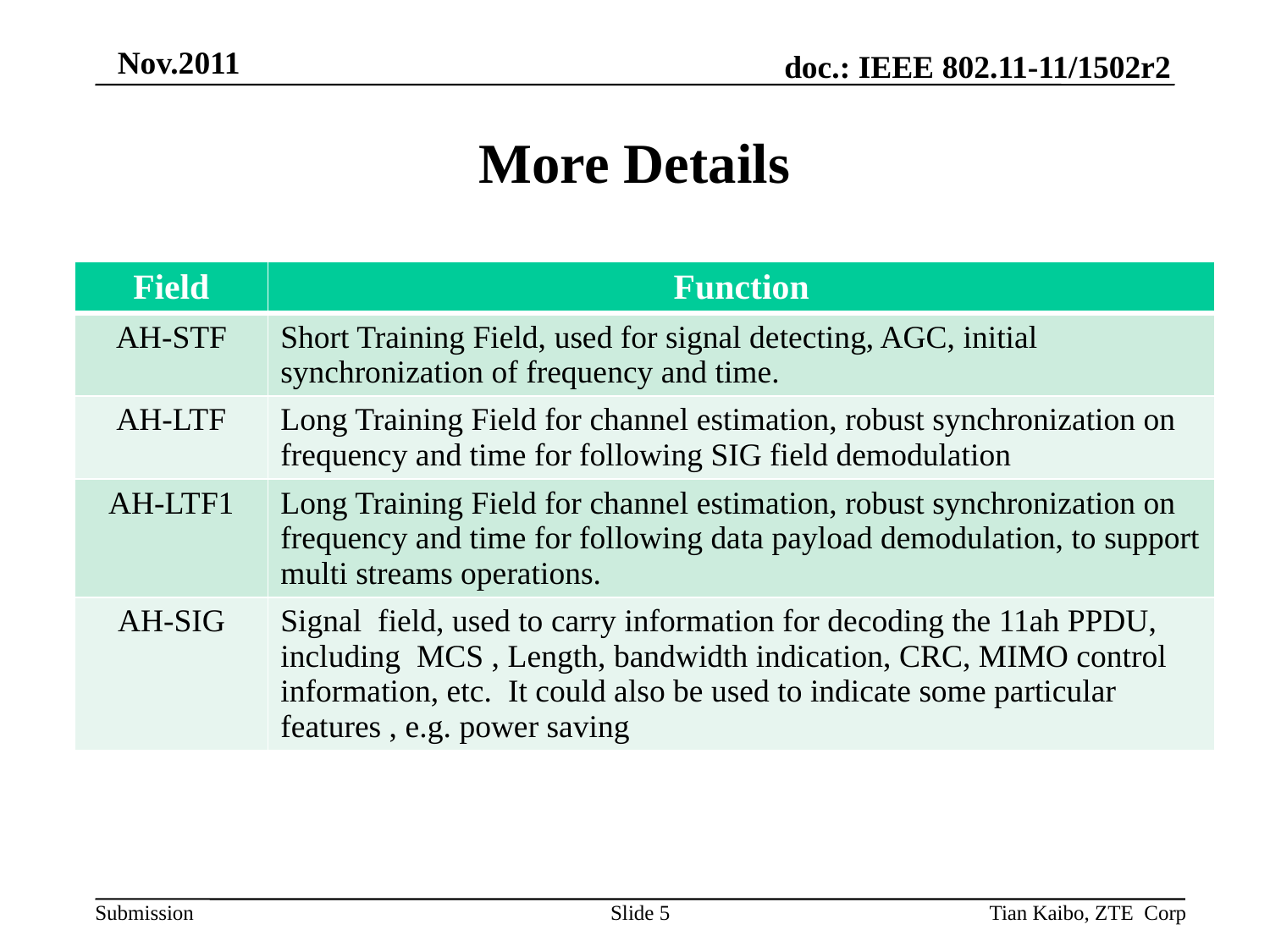

More Details
| Field | Function |
| --- | --- |
| AH-STF | Short Training Field, used for signal detecting, AGC, initial synchronization of frequency and time. |
| AH-LTF | Long Training Field for channel estimation, robust synchronization on frequency and time for following SIG field demodulation |
| AH-LTF1 | Long Training Field for channel estimation, robust synchronization on frequency and time for following data payload demodulation, to support multi streams operations. |
| AH-SIG | Signal field, used to carry information for decoding the 11ah PPDU, including MCS , Length, bandwidth indication, CRC, MIMO control information, etc. It could also be used to indicate some particular features , e.g. power saving |
Slide 5
Tian Kaibo, ZTE  Corp